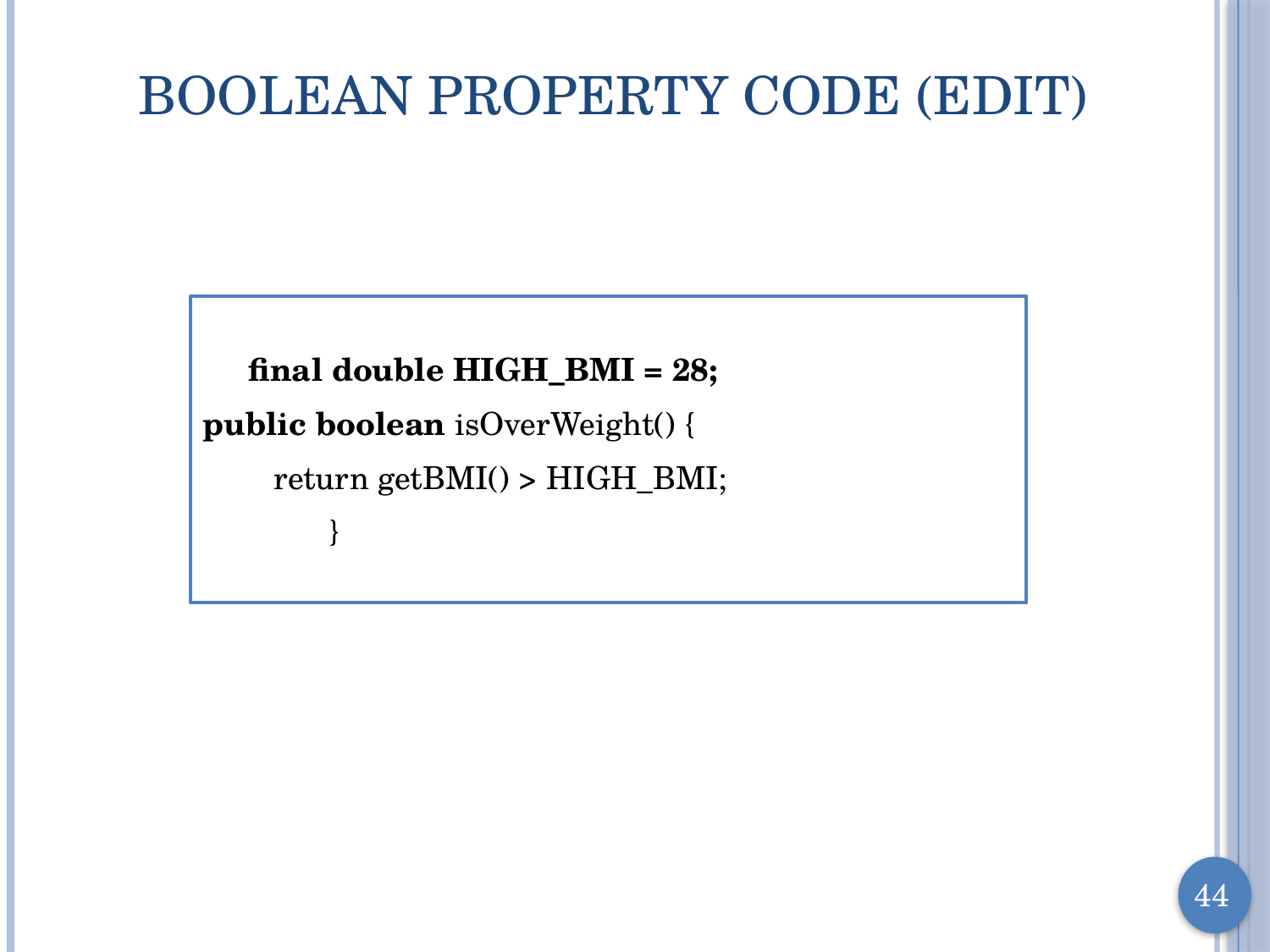

# boolean Property Code (Edit)
     final double HIGH_BMI = 28;
public boolean isOverWeight() {
        return getBMI() > HIGH_BMI;
	}